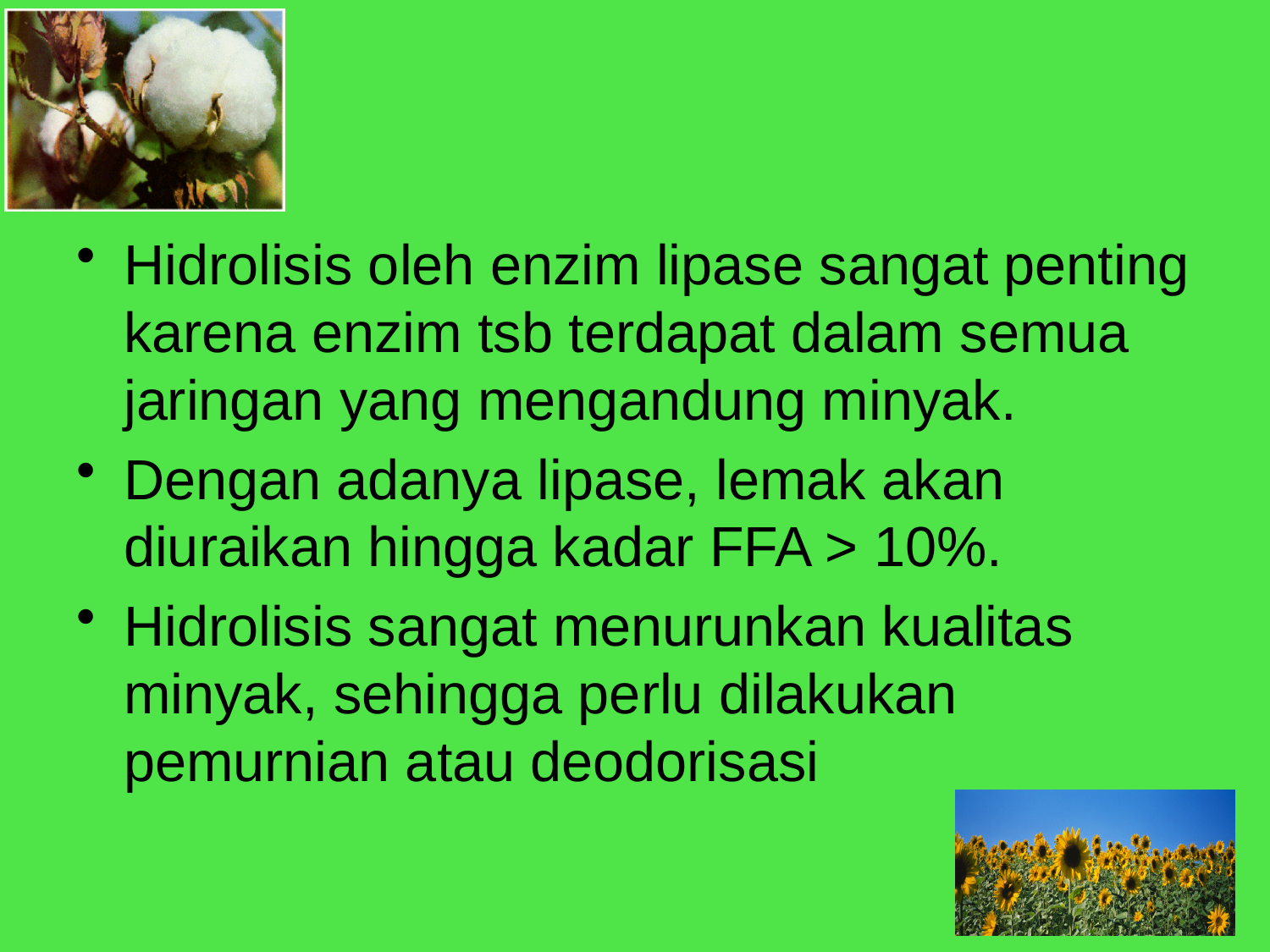

#
Hidrolisis oleh enzim lipase sangat penting karena enzim tsb terdapat dalam semua jaringan yang mengandung minyak.
Dengan adanya lipase, lemak akan diuraikan hingga kadar FFA > 10%.
Hidrolisis sangat menurunkan kualitas minyak, sehingga perlu dilakukan pemurnian atau deodorisasi